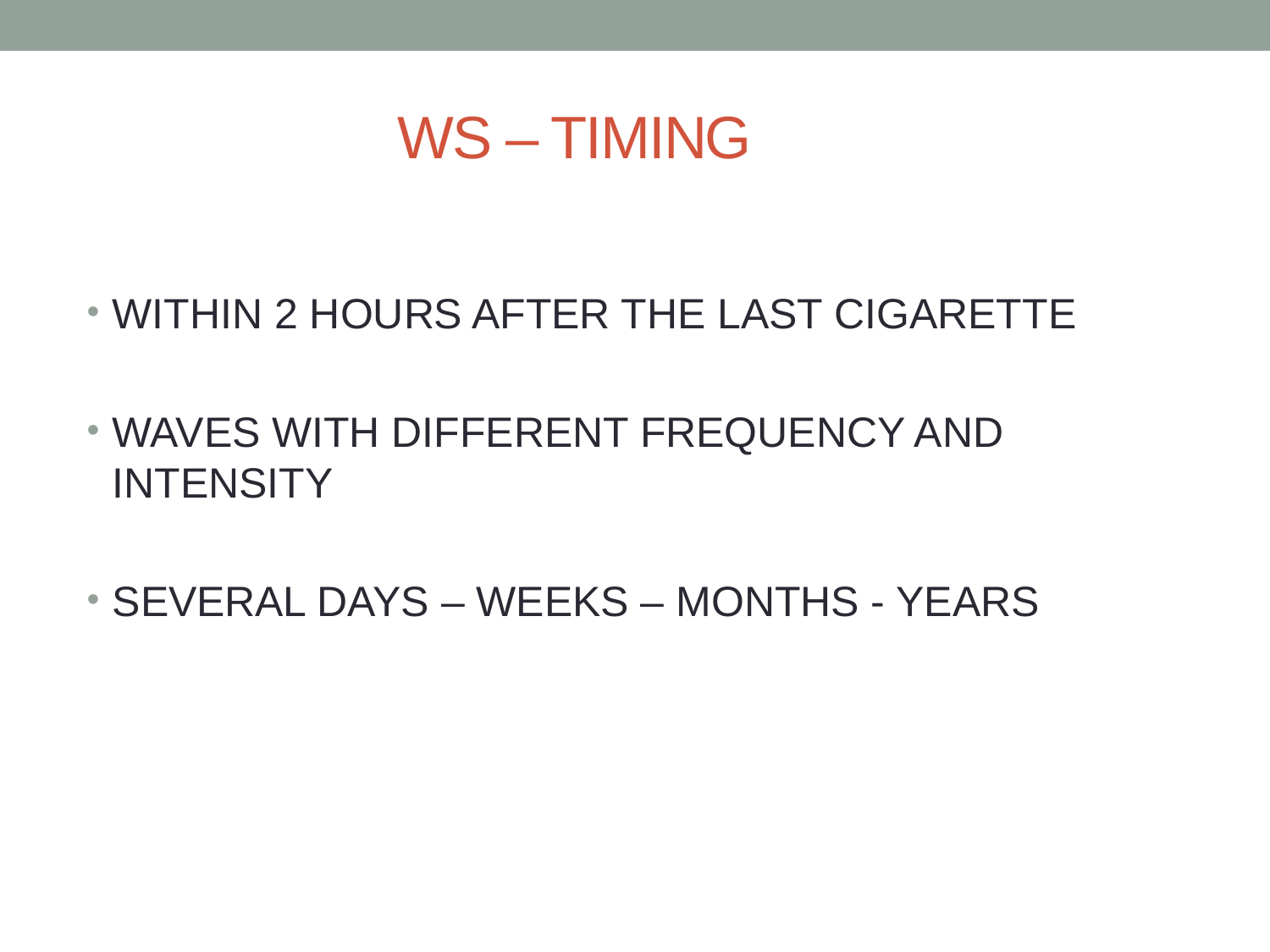

# WS – TIMING
WITHIN 2 HOURS AFTER THE LAST CIGARETTE

WAVES WITH DIFFERENT FREQUENCY AND INTENSITY

SEVERAL DAYS – WEEKS – MONTHS - YEARS